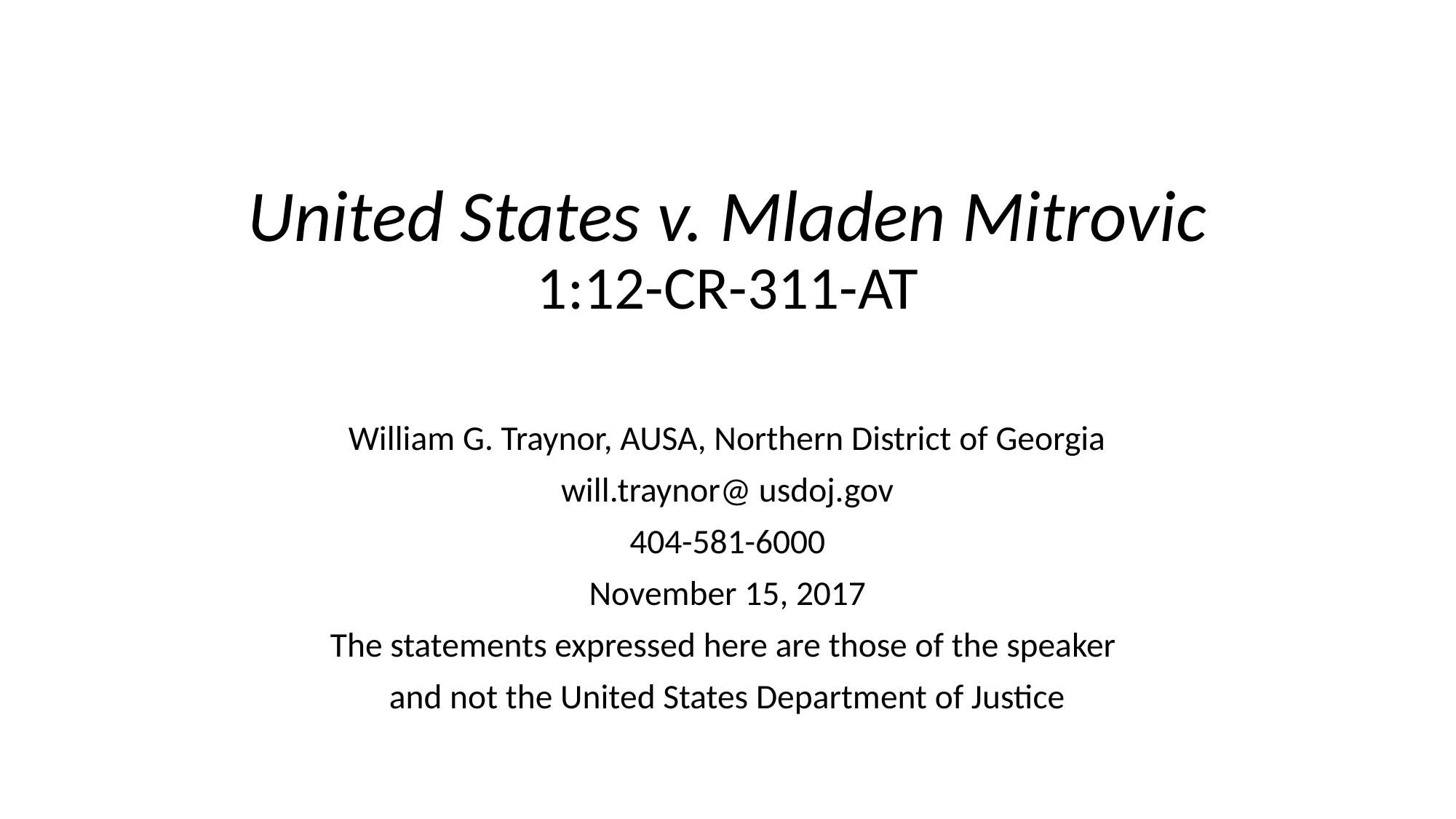

# United States v. Mladen Mitrovic 1:12-CR-311-AT
William G. Traynor, AUSA, Northern District of Georgia
will.traynor@ usdoj.gov
404-581-6000
November 15, 2017
The statements expressed here are those of the speaker
and not the United States Department of Justice